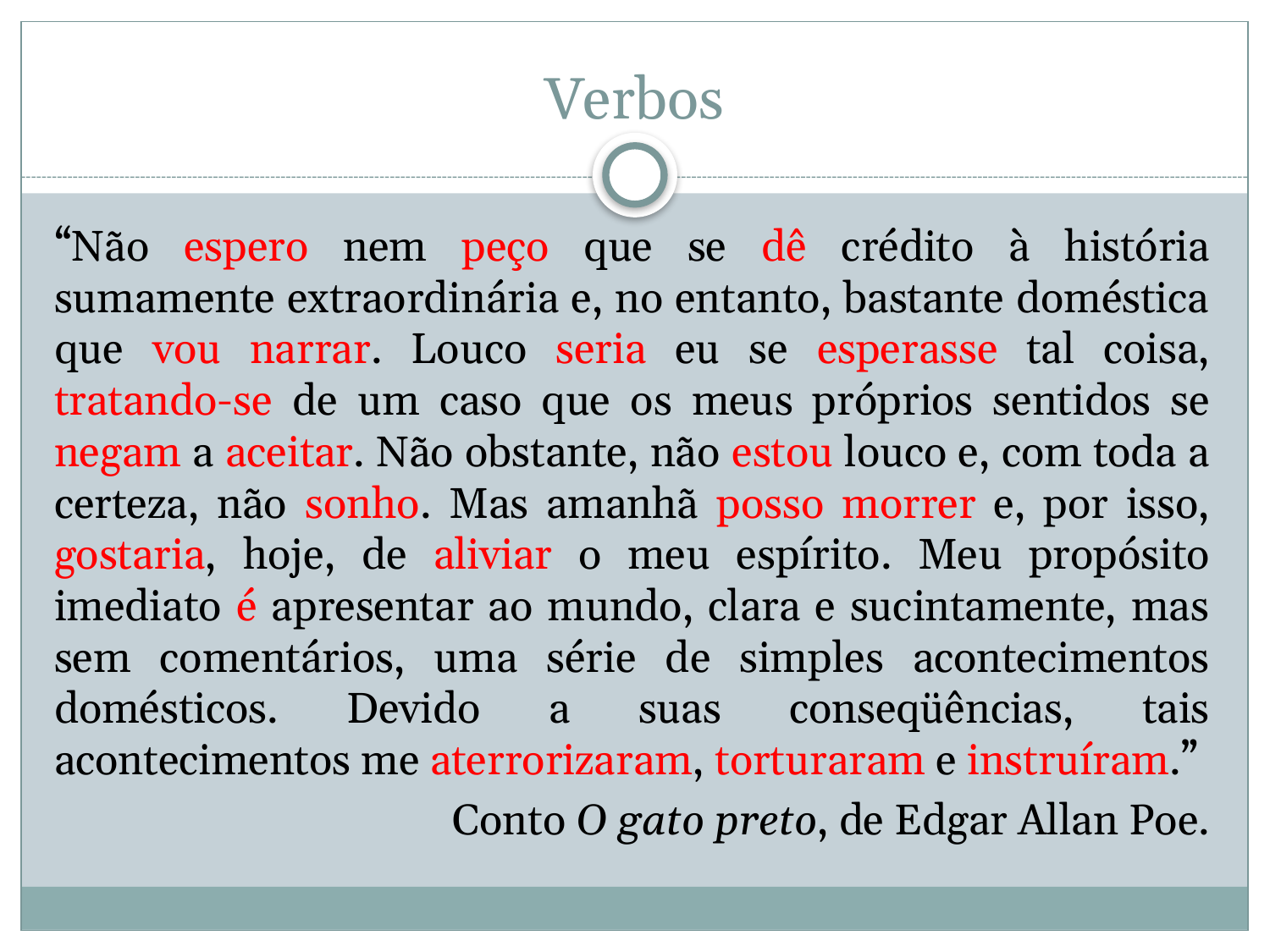

# Verbos
“Não espero nem peço que se dê crédito à história sumamente extraordinária e, no entanto, bastante doméstica que vou narrar. Louco seria eu se esperasse tal coisa, tratando-se de um caso que os meus próprios sentidos se negam a aceitar. Não obstante, não estou louco e, com toda a certeza, não sonho. Mas amanhã posso morrer e, por isso, gostaria, hoje, de aliviar o meu espírito. Meu propósito imediato é apresentar ao mundo, clara e sucintamente, mas sem comentários, uma série de simples acontecimentos domésticos. Devido a suas conseqüências, tais acontecimentos me aterrorizaram, torturaram e instruíram.”
Conto O gato preto, de Edgar Allan Poe.